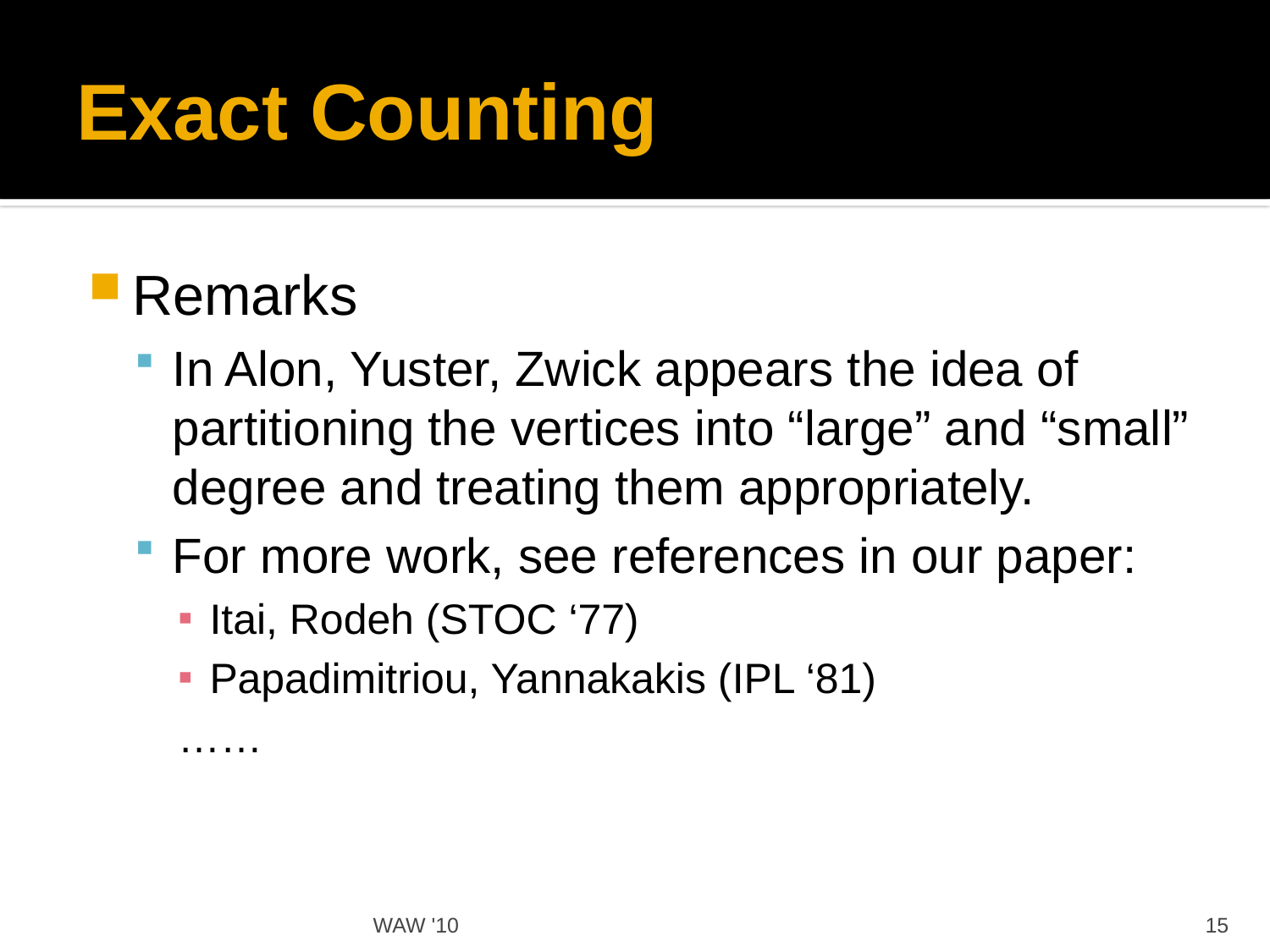

# Exact Counting
Remarks
In Alon, Yuster, Zwick appears the idea of partitioning the vertices into “large” and “small” degree and treating them appropriately.
For more work, see references in our paper:
Itai, Rodeh (STOC ‘77)
Papadimitriou, Yannakakis (IPL ‘81)
……
WAW '10
15